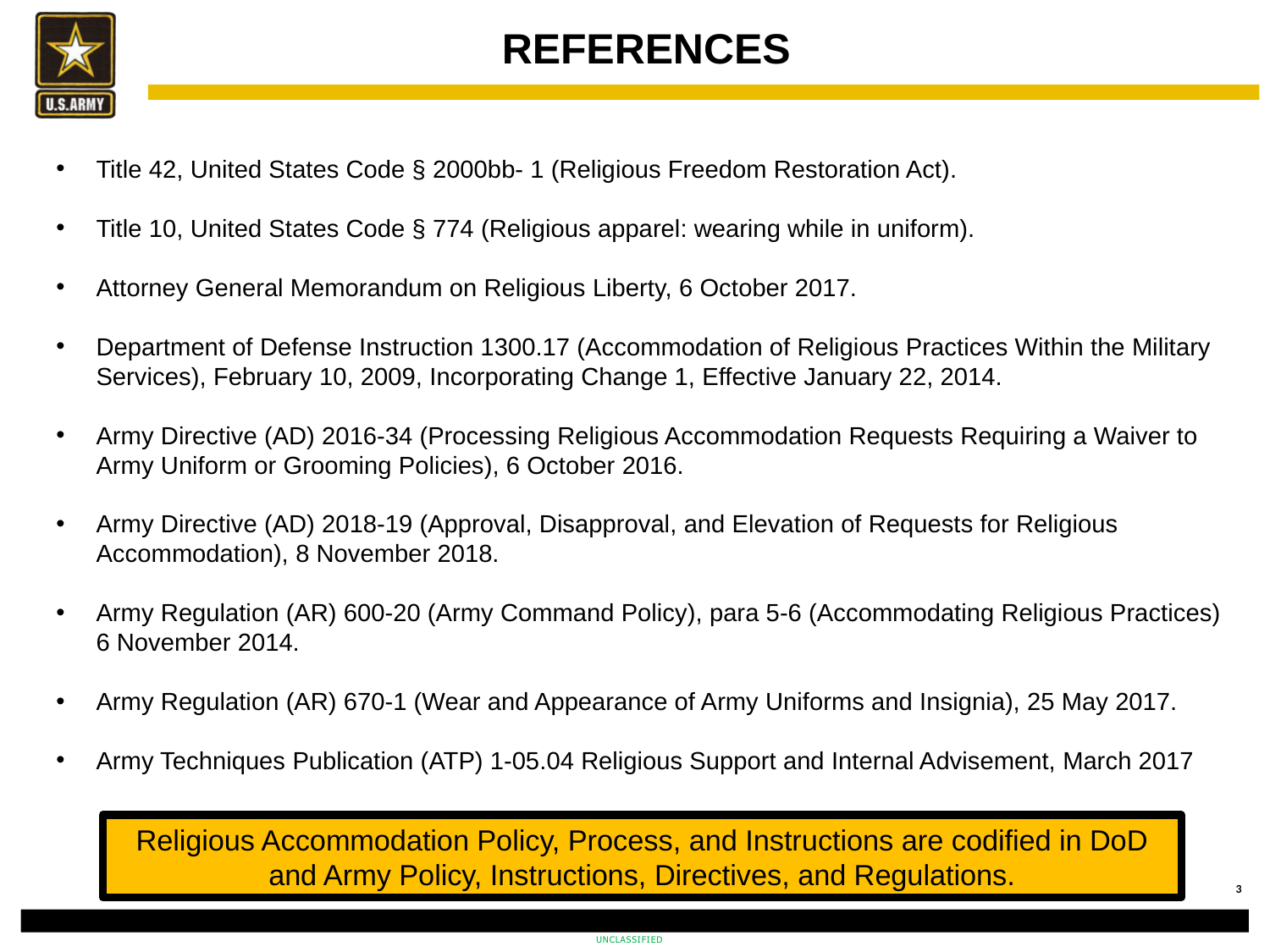

# REFERENCES
Title 42, United States Code § 2000bb- 1 (Religious Freedom Restoration Act).

Title 10, United States Code § 774 (Religious apparel: wearing while in uniform).

Attorney General Memorandum on Religious Liberty, 6 October 2017.

Department of Defense Instruction 1300.17 (Accommodation of Religious Practices Within the Military Services), February 10, 2009, Incorporating Change 1, Effective January 22, 2014.

Army Directive (AD) 2016-34 (Processing Religious Accommodation Requests Requiring a Waiver to Army Uniform or Grooming Policies), 6 October 2016.

Army Directive (AD) 2018-19 (Approval, Disapproval, and Elevation of Requests for Religious Accommodation), 8 November 2018.

Army Regulation (AR) 600-20 (Army Command Policy), para 5-6 (Accommodating Religious Practices) 6 November 2014.

Army Regulation (AR) 670-1 (Wear and Appearance of Army Uniforms and Insignia), 25 May 2017.

Army Techniques Publication (ATP) 1-05.04 Religious Support and Internal Advisement, March 2017
Religious Accommodation Policy, Process, and Instructions are codified in DoD and Army Policy, Instructions, Directives, and Regulations.